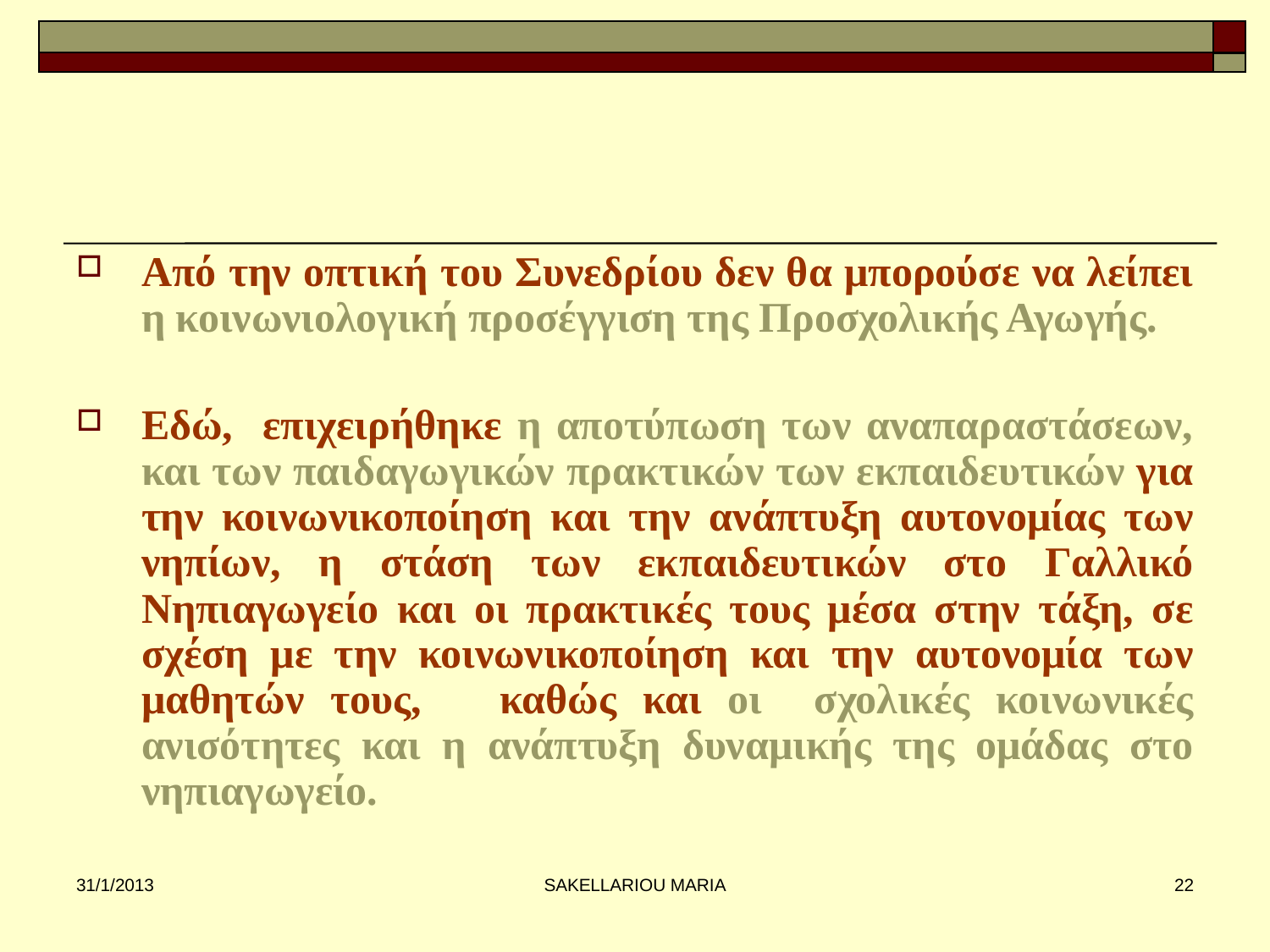

#
Από την οπτική του Συνεδρίου δεν θα μπορούσε να λείπει η κοινωνιολογική προσέγγιση της Προσχολικής Αγωγής.

Εδώ,  επιχειρήθηκε η αποτύπωση των αναπαραστάσεων, και των παιδαγωγικών πρακτικών των εκπαιδευτικών για την κοινωνικοποίηση και την ανάπτυξη αυτονομίας των νηπίων, η στάση των εκπαιδευτικών στο Γαλλικό Νηπιαγωγείο και οι πρακτικές τους μέσα στην τάξη, σε σχέση με την κοινωνικοποίηση και την αυτονομία των μαθητών τους,   καθώς και οι  σχολικές κοινωνικές ανισότητες και η ανάπτυξη δυναμικής της ομάδας στο νηπιαγωγείο.
31/1/2013
SAKELLARIOU MARIA
22